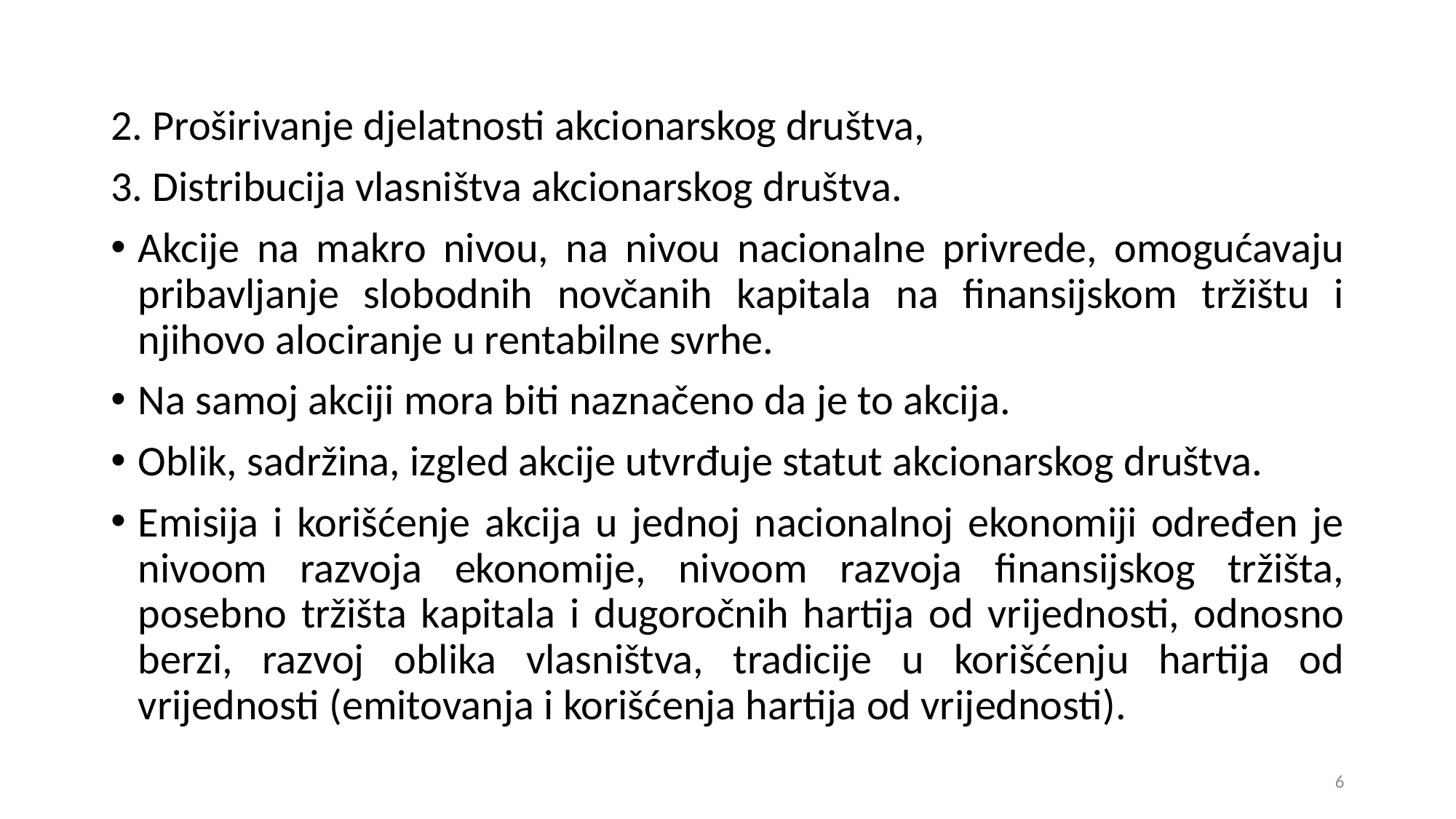

2. Proširivanje djelatnosti akcionarskog društva,
3. Distribucija vlasništva akcionarskog društva.
Akcije na makro nivou, na nivou nacionalne privrede, omogućavaju pribavljanje slobodnih novčanih kapitala na finansijskom tržištu i njihovo alociranje u rentabilne svrhe.
Na samoj akciji mora biti naznačeno da je to akcija.
Oblik, sadržina, izgled akcije utvrđuje statut akcionarskog društva.
Emisija i korišćenje akcija u jednoj nacionalnoj ekonomiji određen je nivoom razvoja ekonomije, nivoom razvoja finansijskog tržišta, posebno tržišta kapitala i dugoročnih hartija od vrijednosti, odnosno berzi, razvoj oblika vlasništva, tradicije u korišćenju hartija od vrijednosti (emitovanja i korišćenja hartija od vrijednosti).
6